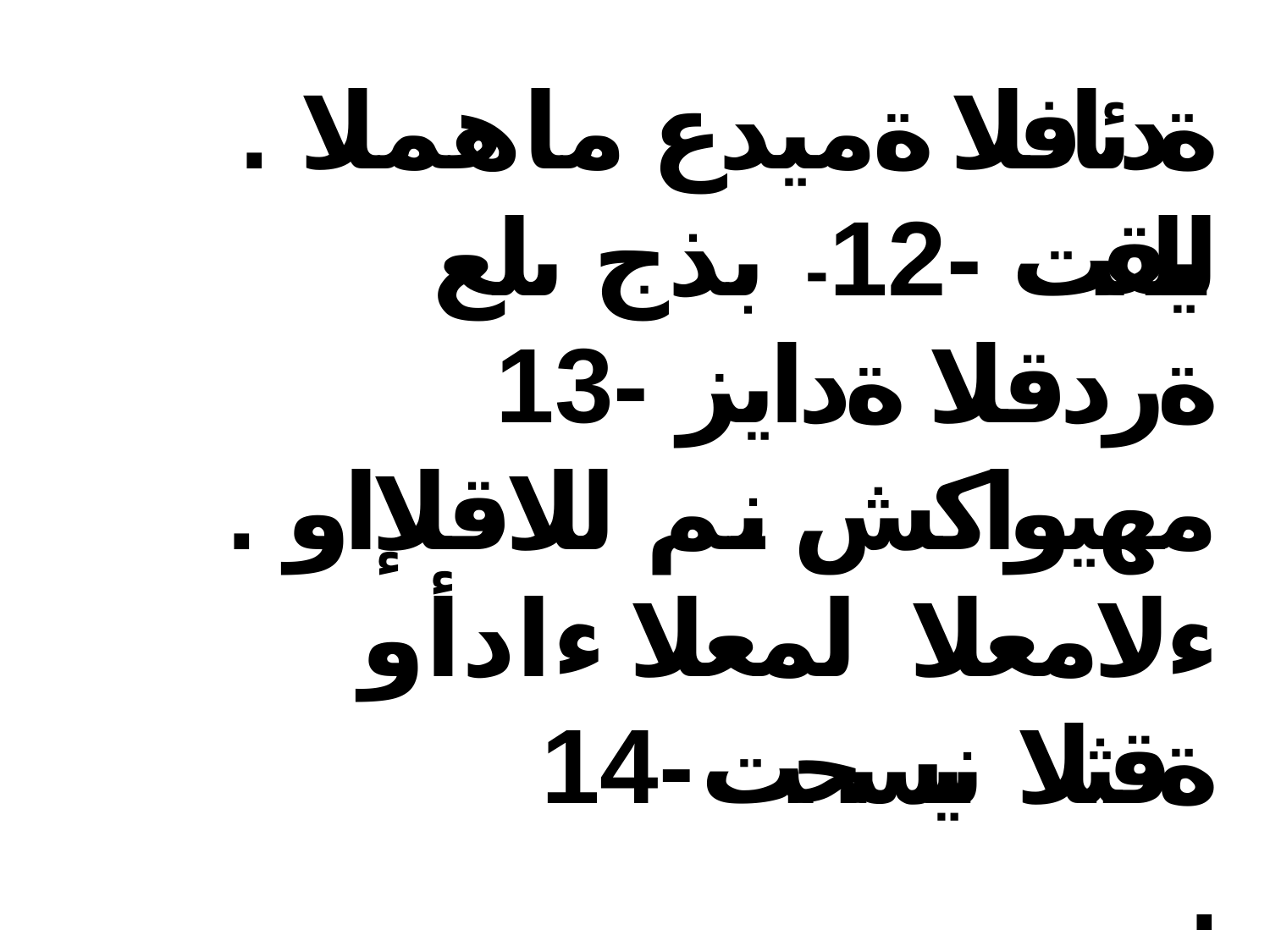

. ةدئافلا ةميدع ماهملا ليلقت -12-  بذج ىلع ةردقلا ةدايز -13
. مهيواكش نم للاقلإاو ءلامعلا  لمعلا ءادأو ةقثلا نيسحت -14
. نيلماعلل  فادهلأا قيقحت     ةبسن     ةدايز -15
ةيسيئرل48ا